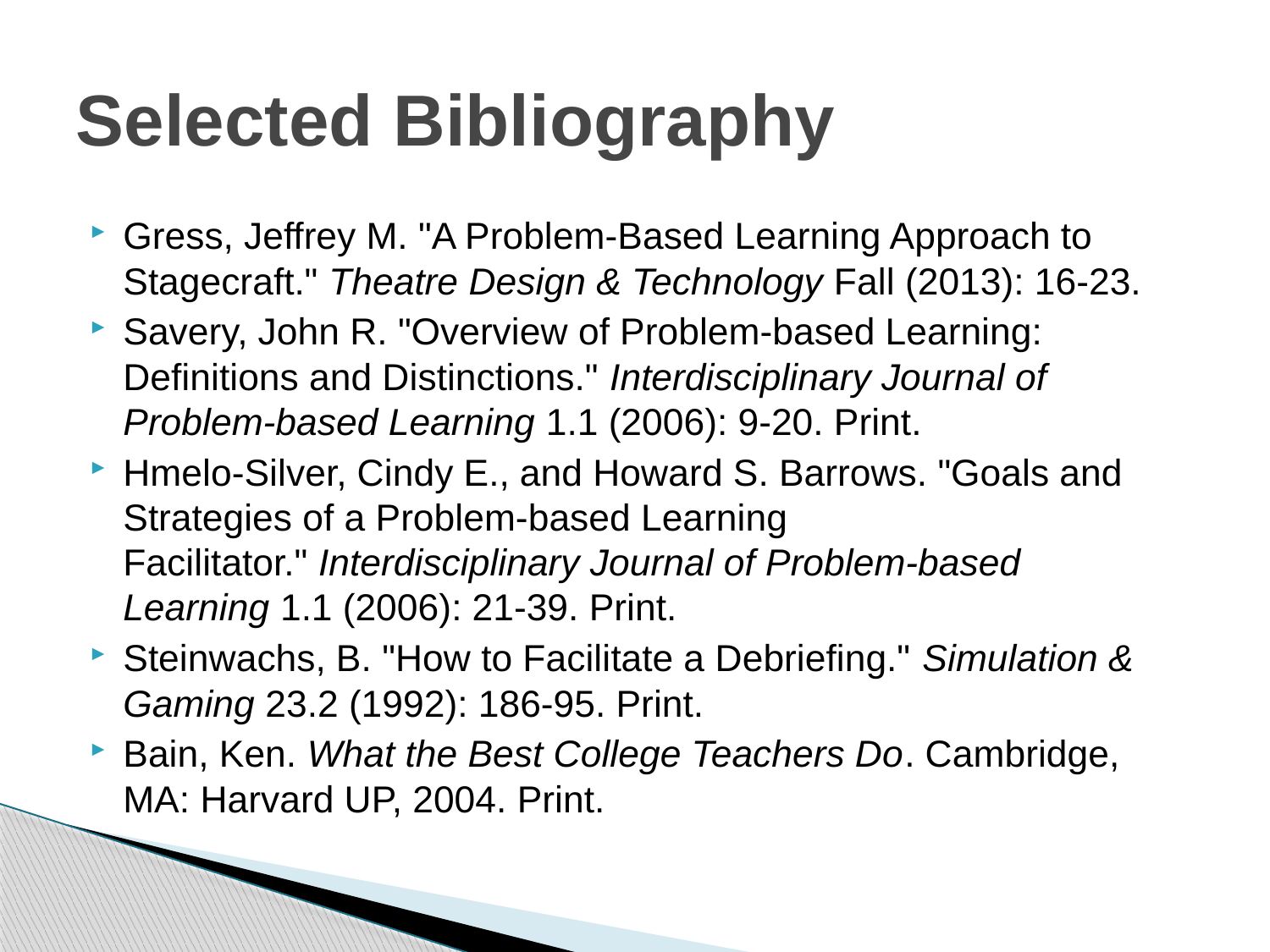

# Selected Bibliography
Gress, Jeffrey M. "A Problem-Based Learning Approach to Stagecraft." Theatre Design & Technology Fall (2013): 16-23.
Savery, John R. "Overview of Problem-based Learning: Deﬁnitions and Distinctions." Interdisciplinary Journal of Problem-based Learning 1.1 (2006): 9-20. Print.
Hmelo-Silver, Cindy E., and Howard S. Barrows. "Goals and Strategies of a Problem-based Learning Facilitator." Interdisciplinary Journal of Problem-based Learning 1.1 (2006): 21-39. Print.
Steinwachs, B. "How to Facilitate a Debriefing." Simulation & Gaming 23.2 (1992): 186-95. Print.
Bain, Ken. What the Best College Teachers Do. Cambridge, MA: Harvard UP, 2004. Print.